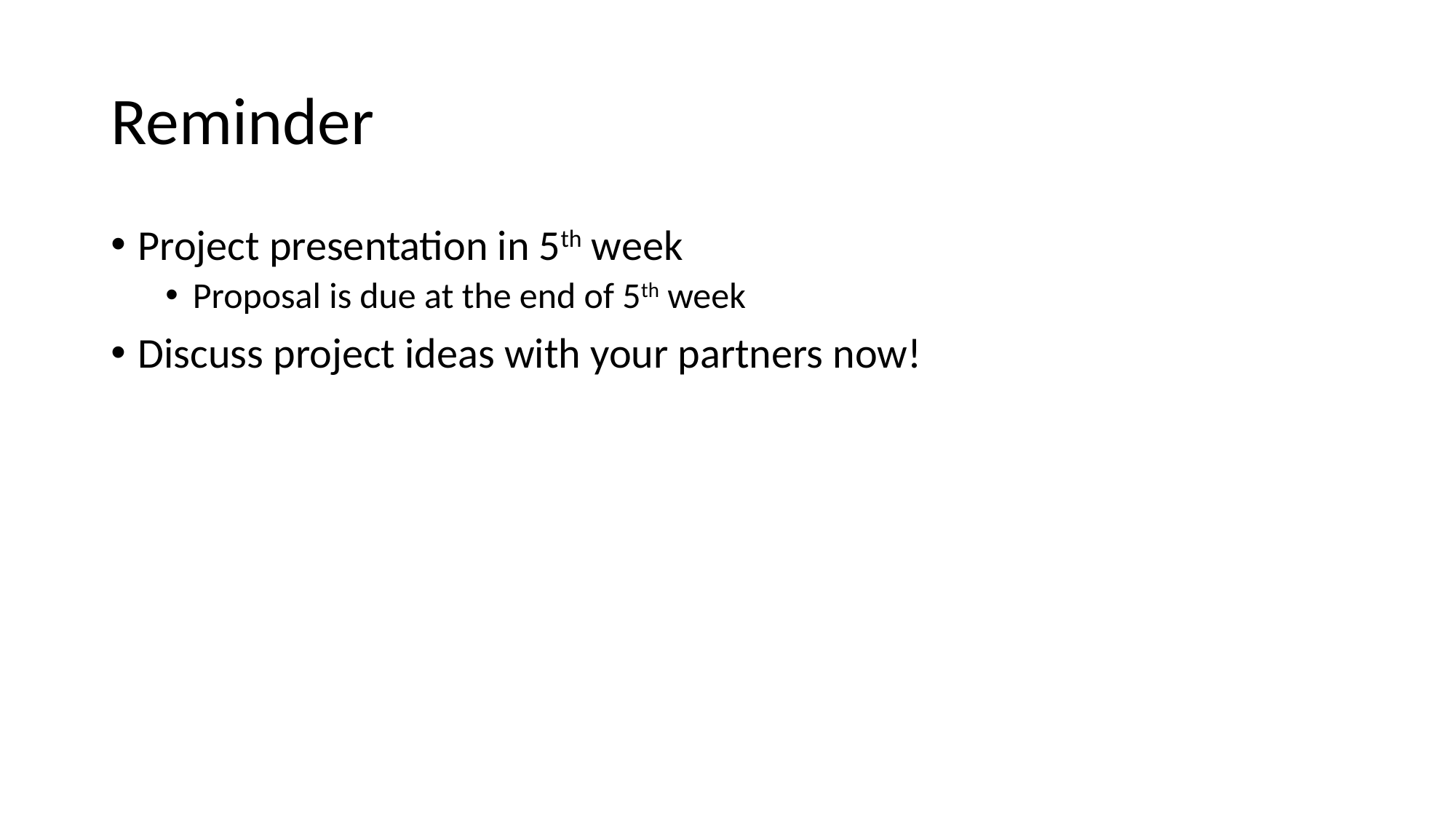

# Reminder
Project presentation in 5th week
Proposal is due at the end of 5th week
Discuss project ideas with your partners now!